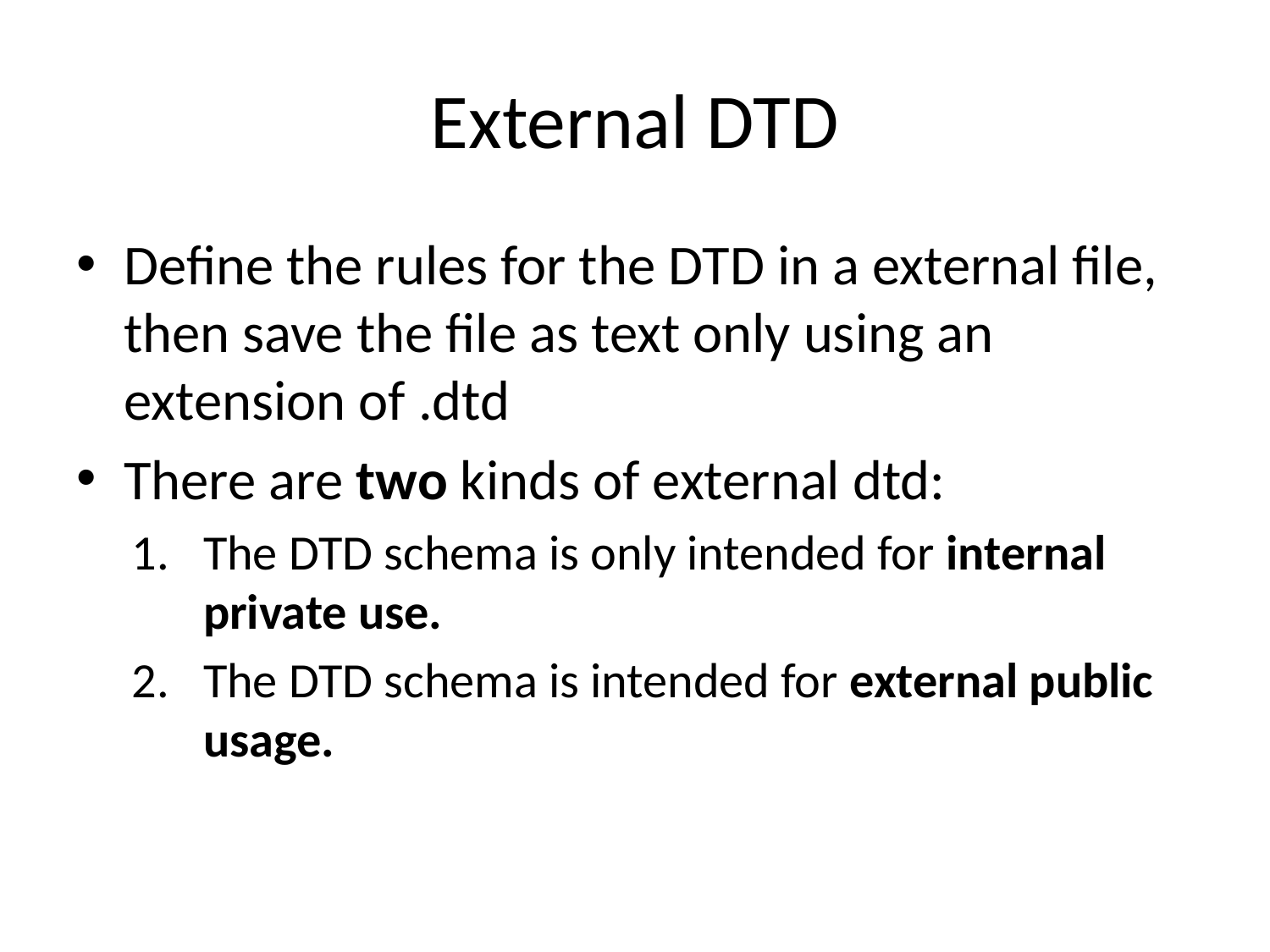

# External DTD
Define the rules for the DTD in a external file, then save the file as text only using an extension of .dtd
There are two kinds of external dtd:
The DTD schema is only intended for internal private use.
The DTD schema is intended for external public usage.